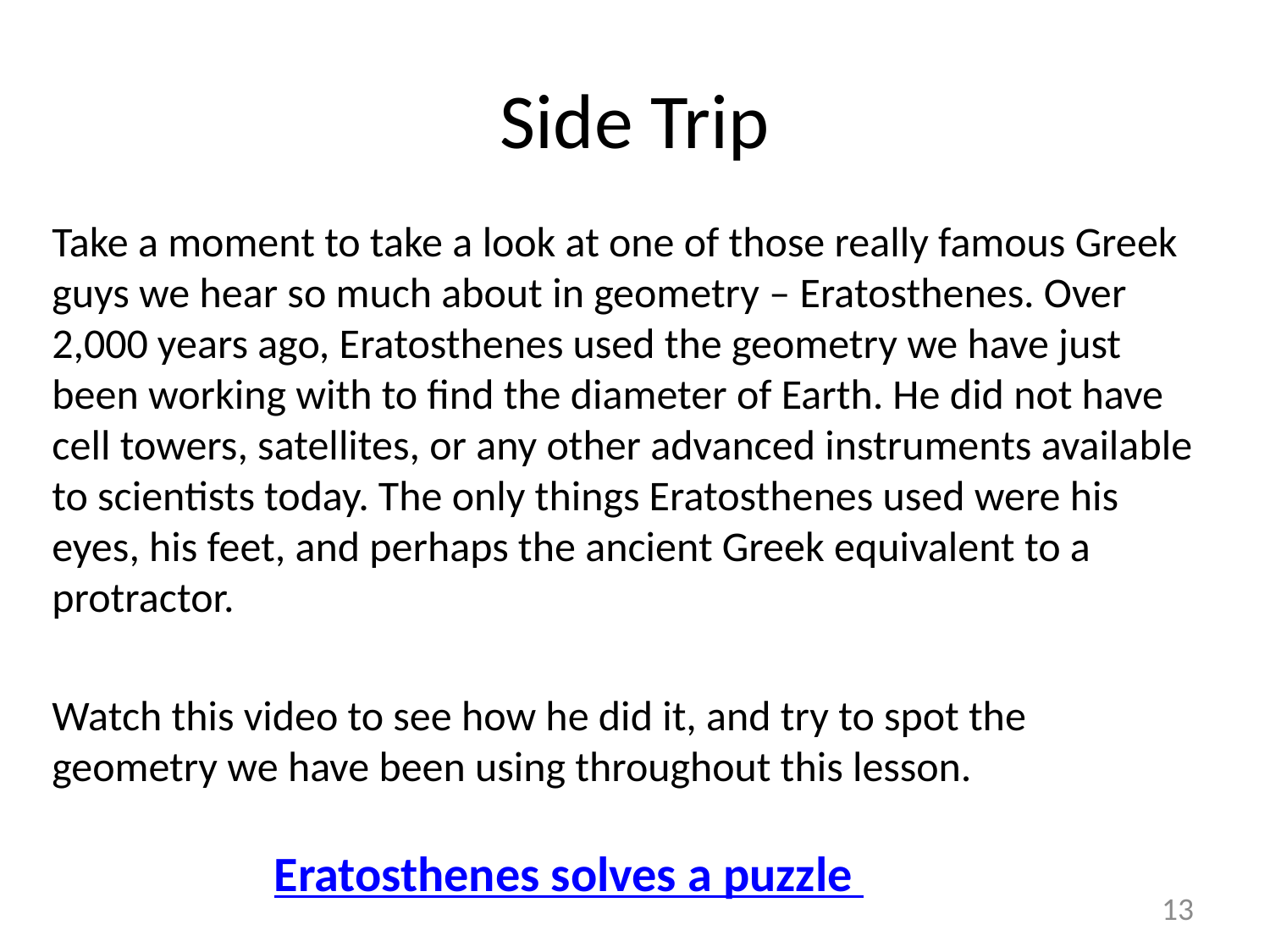

# Side Trip
Take a moment to take a look at one of those really famous Greek guys we hear so much about in geometry – Eratosthenes. Over 2,000 years ago, Eratosthenes used the geometry we have just been working with to find the diameter of Earth. He did not have cell towers, satellites, or any other advanced instruments available to scientists today. The only things Eratosthenes used were his eyes, his feet, and perhaps the ancient Greek equivalent to a protractor.

Watch this video to see how he did it, and try to spot the geometry we have been using throughout this lesson.
Eratosthenes solves a puzzle
13